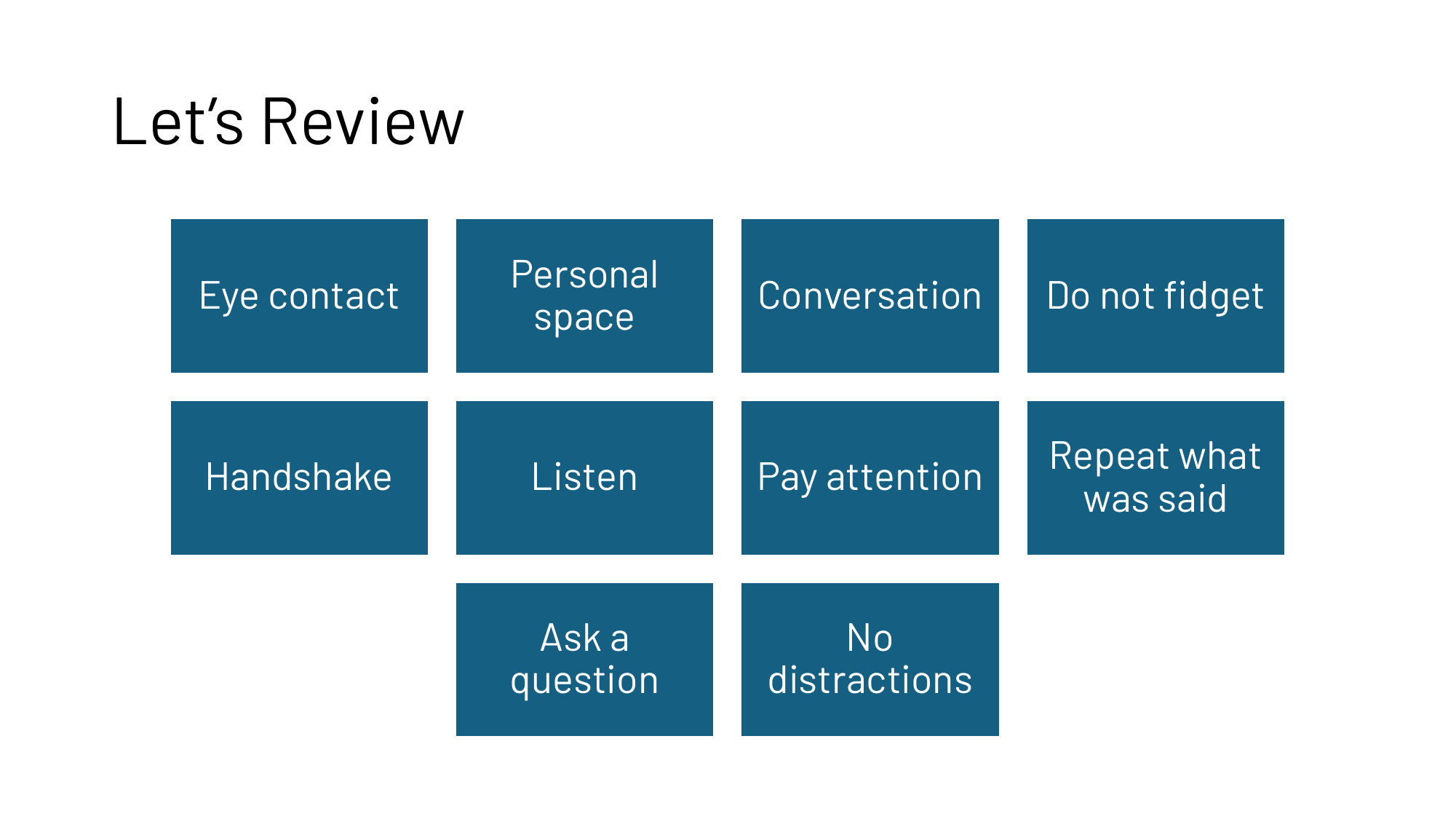

# Let’s Review
Eye contact
Personal space
Conversation
Do not fidget
Handshake
Listen
Pay attention
Repeat what was said
Ask a question
No distractions